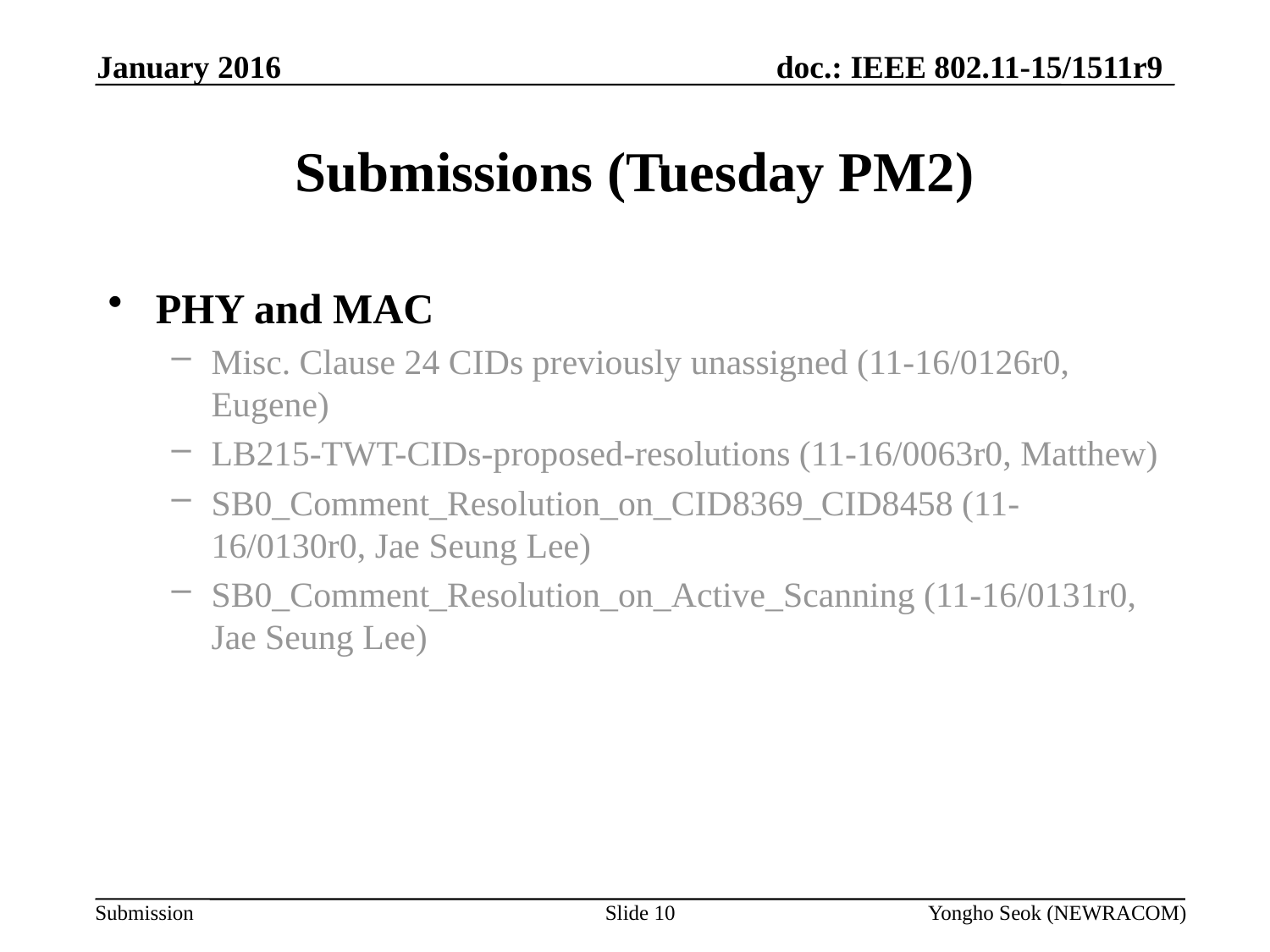

January 2016
# Submissions (Tuesday PM2)
PHY and MAC
Misc. Clause 24 CIDs previously unassigned (11-16/0126r0, Eugene)
LB215-TWT-CIDs-proposed-resolutions (11-16/0063r0, Matthew)
SB0_Comment_Resolution_on_CID8369_CID8458 (11-16/0130r0, Jae Seung Lee)
SB0_Comment_Resolution_on_Active_Scanning (11-16/0131r0, Jae Seung Lee)

Slide 10
Yongho Seok (NEWRACOM)